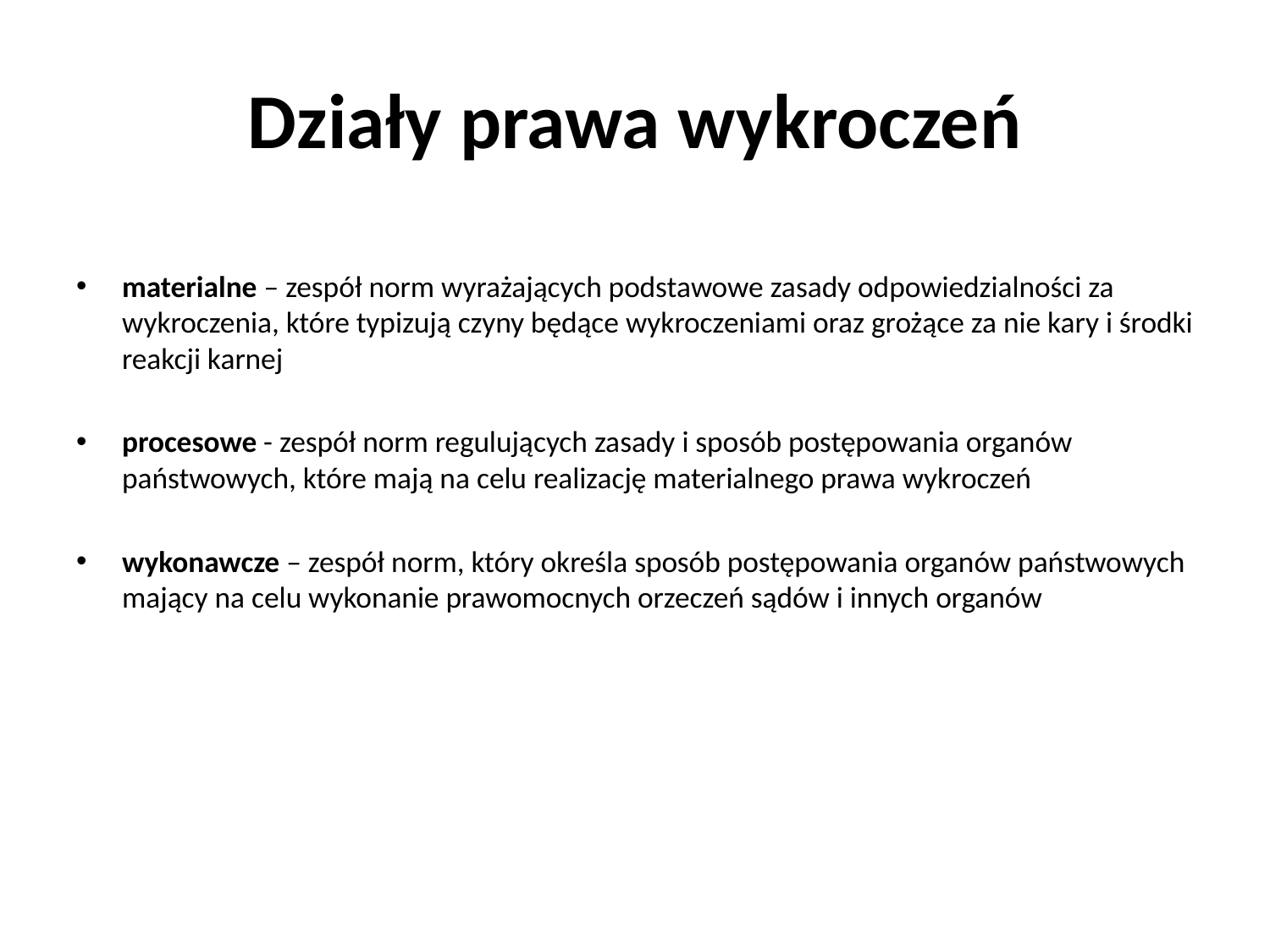

# Działy prawa wykroczeń
materialne – zespół norm wyrażających podstawowe zasady odpowiedzialności za wykroczenia, które typizują czyny będące wykroczeniami oraz grożące za nie kary i środki reakcji karnej

procesowe - zespół norm regulujących zasady i sposób postępowania organów państwowych, które mają na celu realizację materialnego prawa wykroczeń

wykonawcze – zespół norm, który określa sposób postępowania organów państwowych mający na celu wykonanie prawomocnych orzeczeń sądów i innych organów